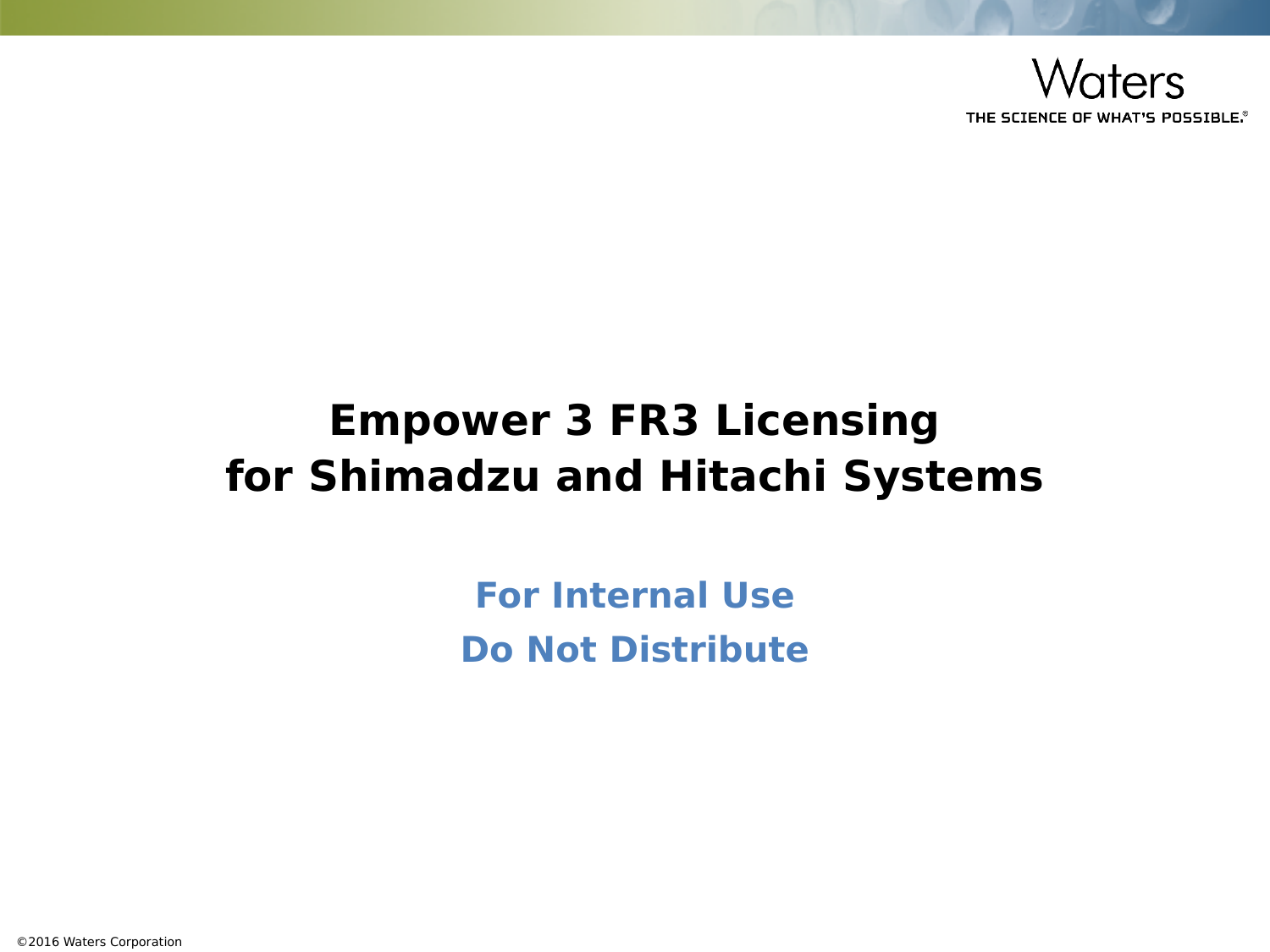

# Empower 3 FR3 Licensing for Shimadzu and Hitachi Systems
For Internal Use
Do Not Distribute